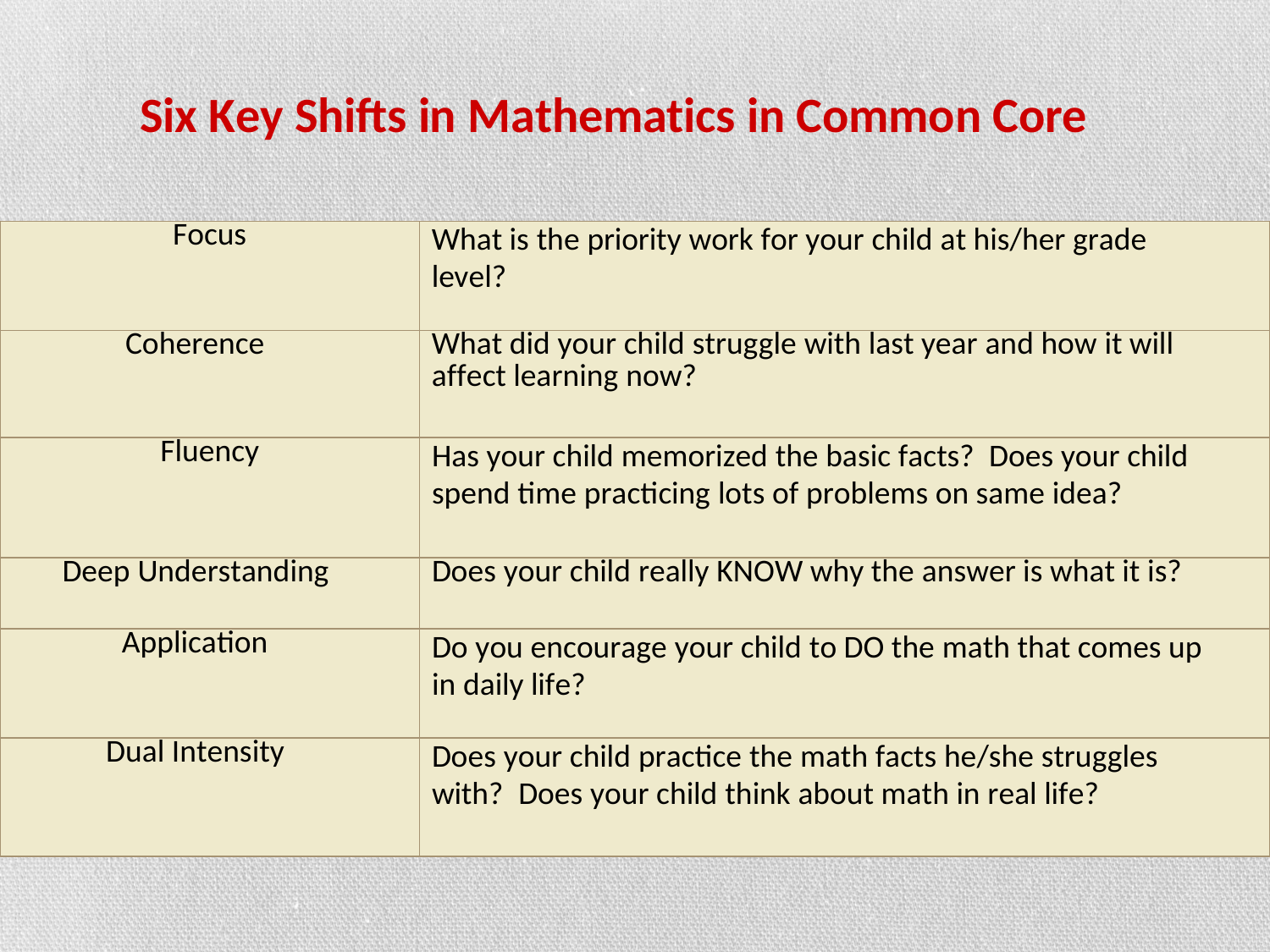

Six Key Shifts in Mathematics in Common Core
| Focus | What is the priority work for your child at his/her grade level? |
| --- | --- |
| Coherence | What did your child struggle with last year and how it will affect learning now? |
| Fluency | Has your child memorized the basic facts? Does your child spend time practicing lots of problems on same idea? |
| Deep Understanding | Does your child really KNOW why the answer is what it is? |
| Application | Do you encourage your child to DO the math that comes up in daily life? |
| Dual Intensity | Does your child practice the math facts he/she struggles with? Does your child think about math in real life? |